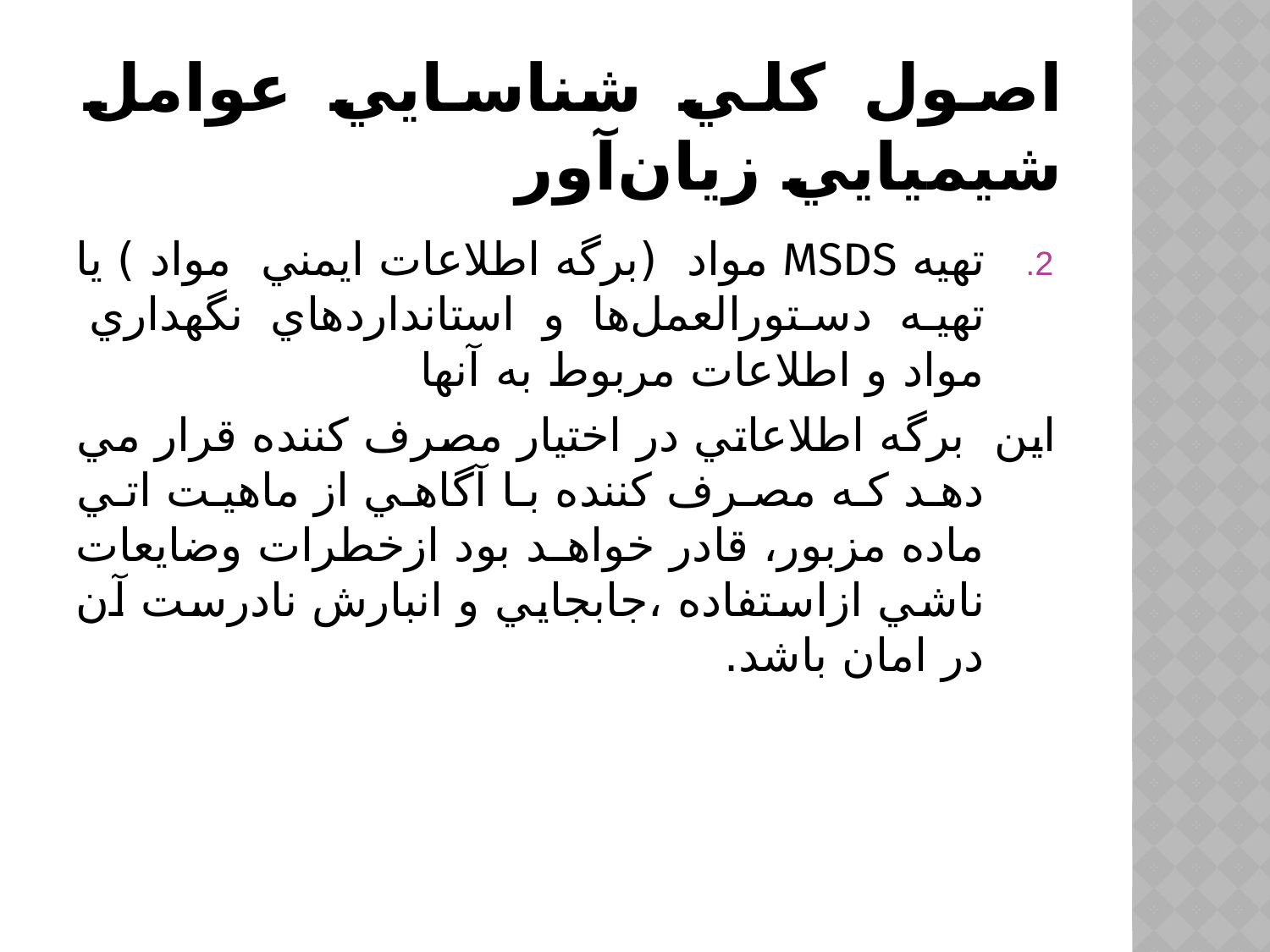

# اصول کلي شناسايي عوامل شيميايي زيان‌آور
تهیه MSDS مواد  (برگه اطلاعات ايمني  مواد ) یا تهيه دستورالعمل‌ها و استانداردهاي نگهداري مواد و اطلاعات مربوط به آنها
این  برگه اطلاعاتي در اختيار مصرف كننده قرار مي دهد كه مصرف كننده با آگاهي از ماهيت اتي ماده مزبور، قادر خواهد بود ازخطرات وضايعات ناشي ازاستفاده ،جابجايي و انبارش نادرست آن در امان باشد.